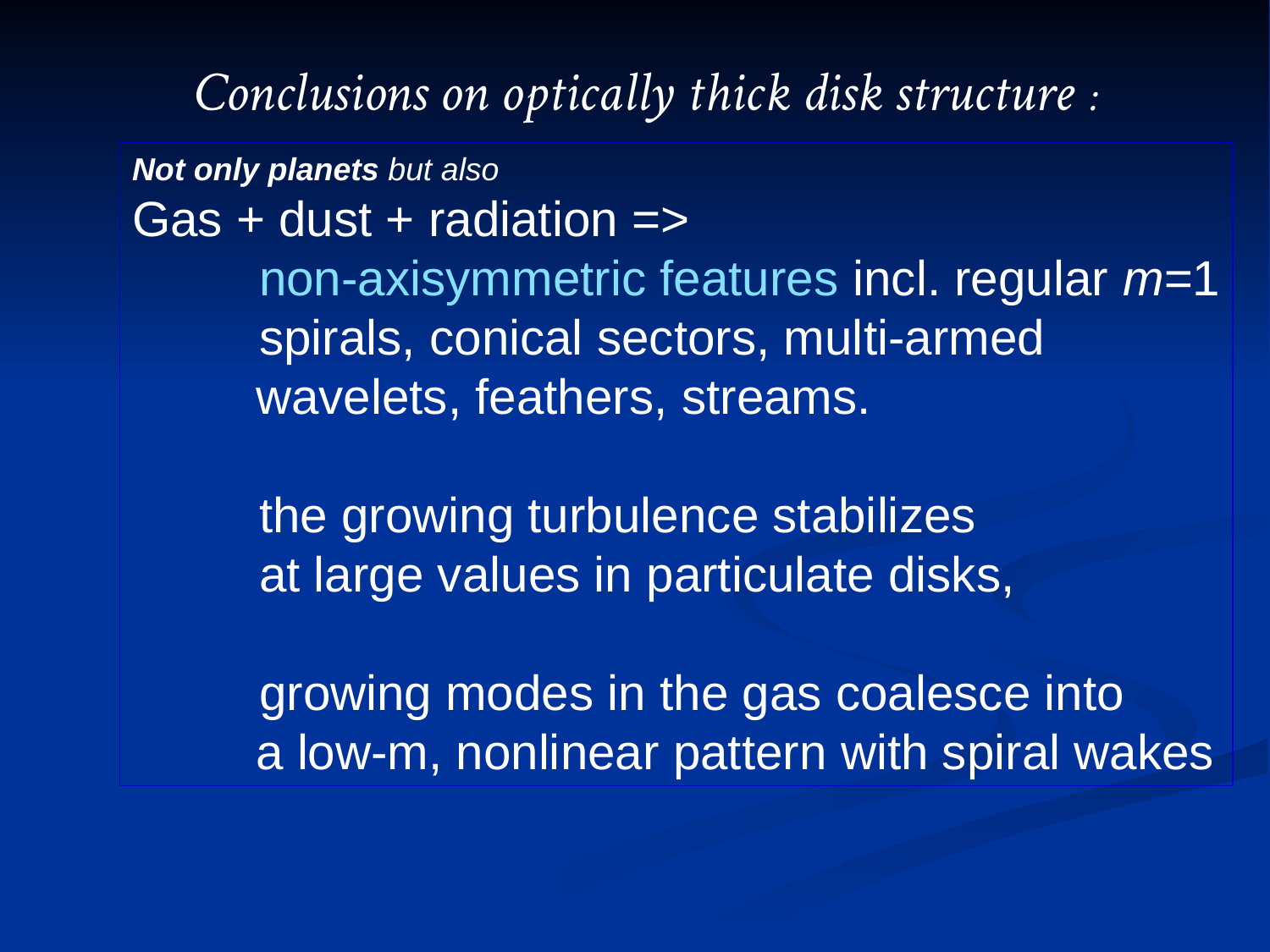

Conclusions on optically thick disk structure :
Not only planets but also
Gas + dust + radiation =>
	non-axisymmetric features incl. regular m=1
	spirals, conical sectors, multi-armed
         wavelets, feathers, streams.

	the growing turbulence stabilizes
	at large values in particulate disks,

	growing modes in the gas coalesce into
         a low-m, nonlinear pattern with spiral wakes